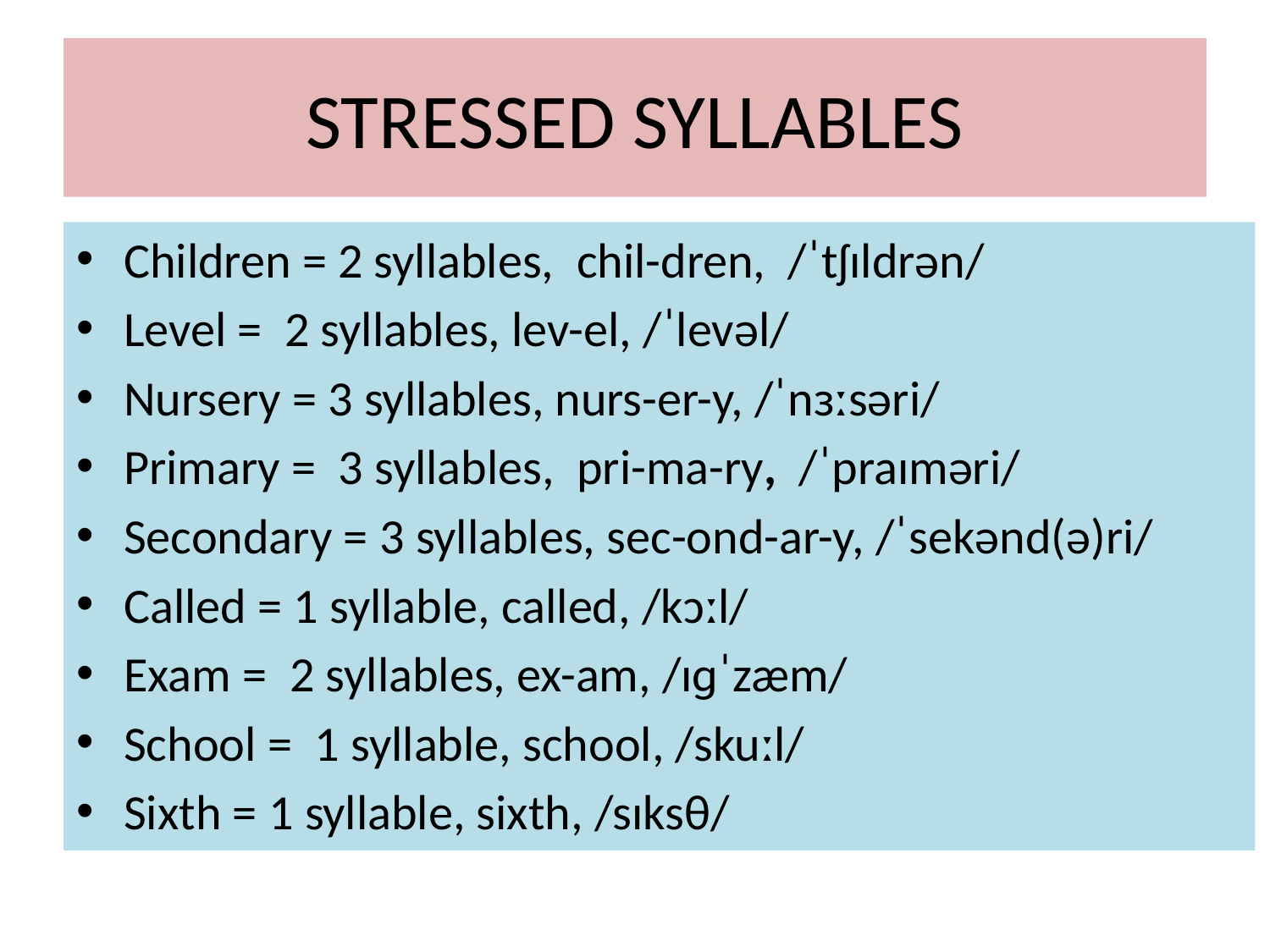

# STRESSED SYLLABLES
Children = 2 syllables,  chil-dren,  /ˈtʃɪldrən/
Level =  2 syllables, lev-el, /ˈlevəl/
Nursery = 3 syllables, nurs-er-y, /ˈnɜːsəri/
Primary =  3 syllables,  pri-ma-ry,  /ˈpraɪməri/
Secondary = 3 syllables, sec-ond-ar-y, /ˈsekənd(ə)ri/
Called = 1 syllable, called, /kɔːl/
Exam =  2 syllables, ex-am, /ɪɡˈzæm/
School =  1 syllable, school, /skuːl/
Sixth = 1 syllable, sixth, /sɪksθ/